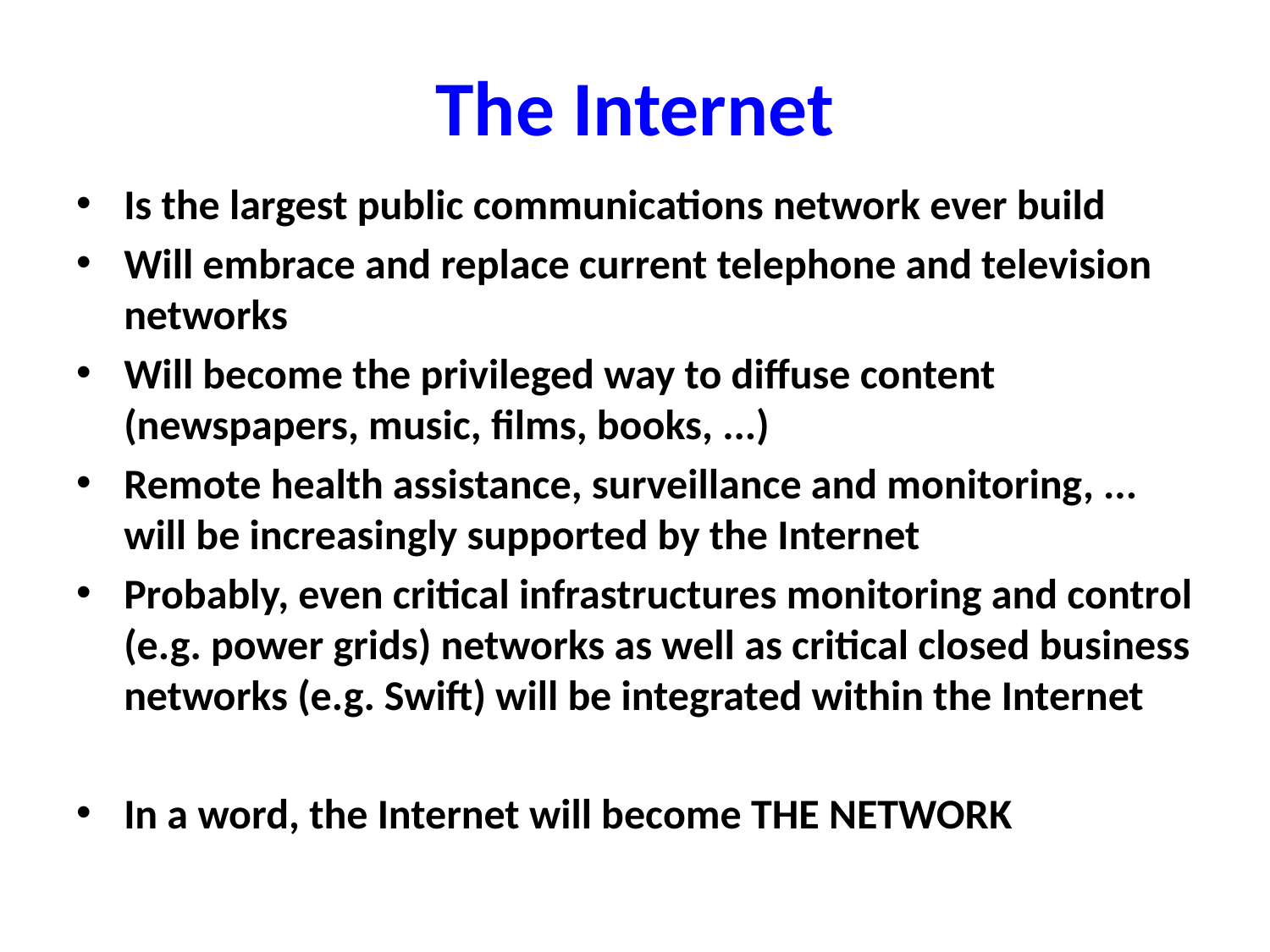

# The Internet
Is the largest public communications network ever build
Will embrace and replace current telephone and television networks
Will become the privileged way to diffuse content (newspapers, music, films, books, ...)
Remote health assistance, surveillance and monitoring, ... will be increasingly supported by the Internet
Probably, even critical infrastructures monitoring and control (e.g. power grids) networks as well as critical closed business networks (e.g. Swift) will be integrated within the Internet

In a word, the Internet will become THE NETWORK